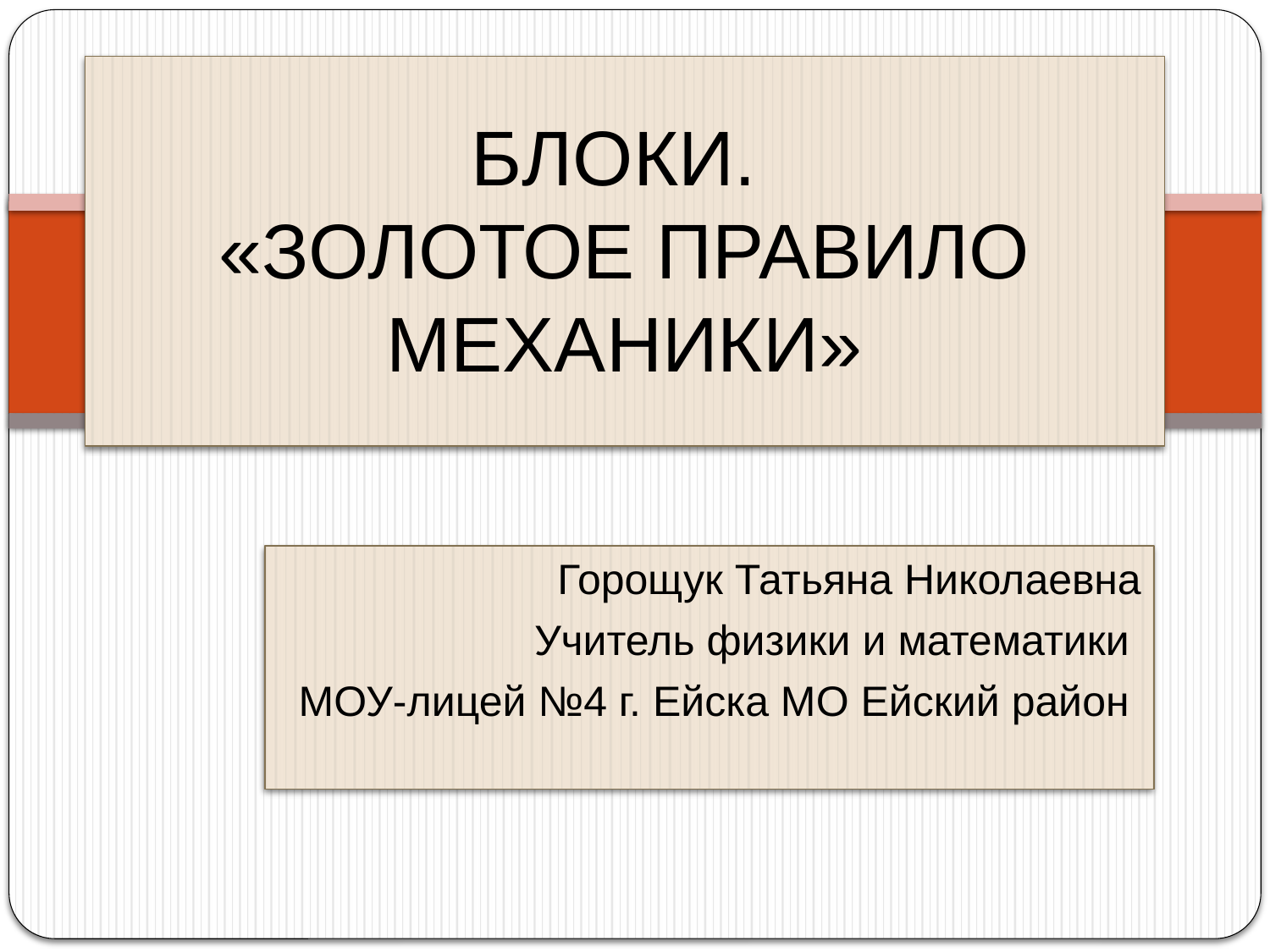

# БЛОКИ. «ЗОЛОТОЕ ПРАВИЛО МЕХАНИКИ»
Горощук Татьяна Николаевна
Учитель физики и математики
МОУ-лицей №4 г. Ейска МО Ейский район